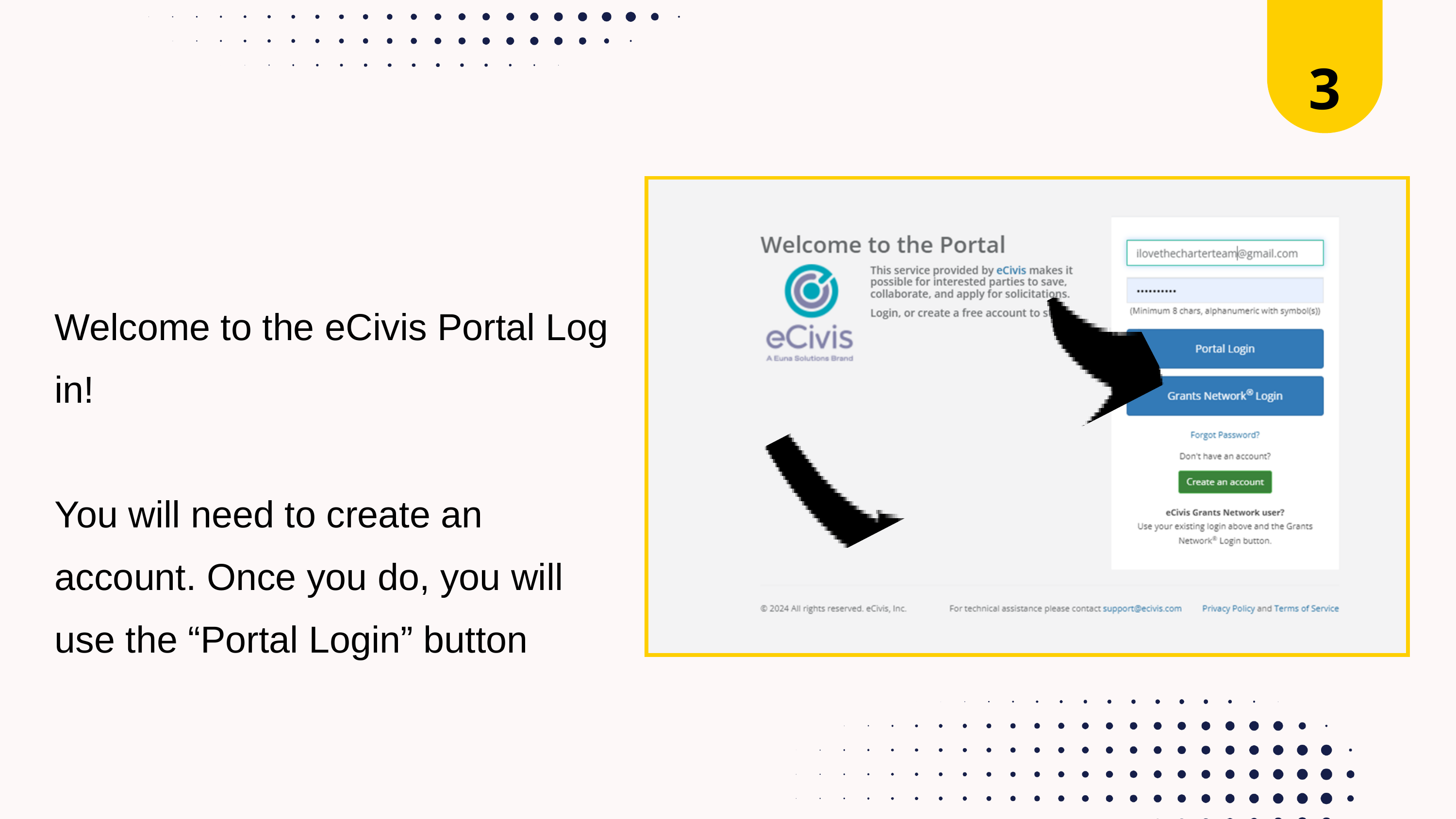

3

Welcome to the eCivis Portal Log in!

You will need to create an account. Once you do, you will use the “Portal Login” button